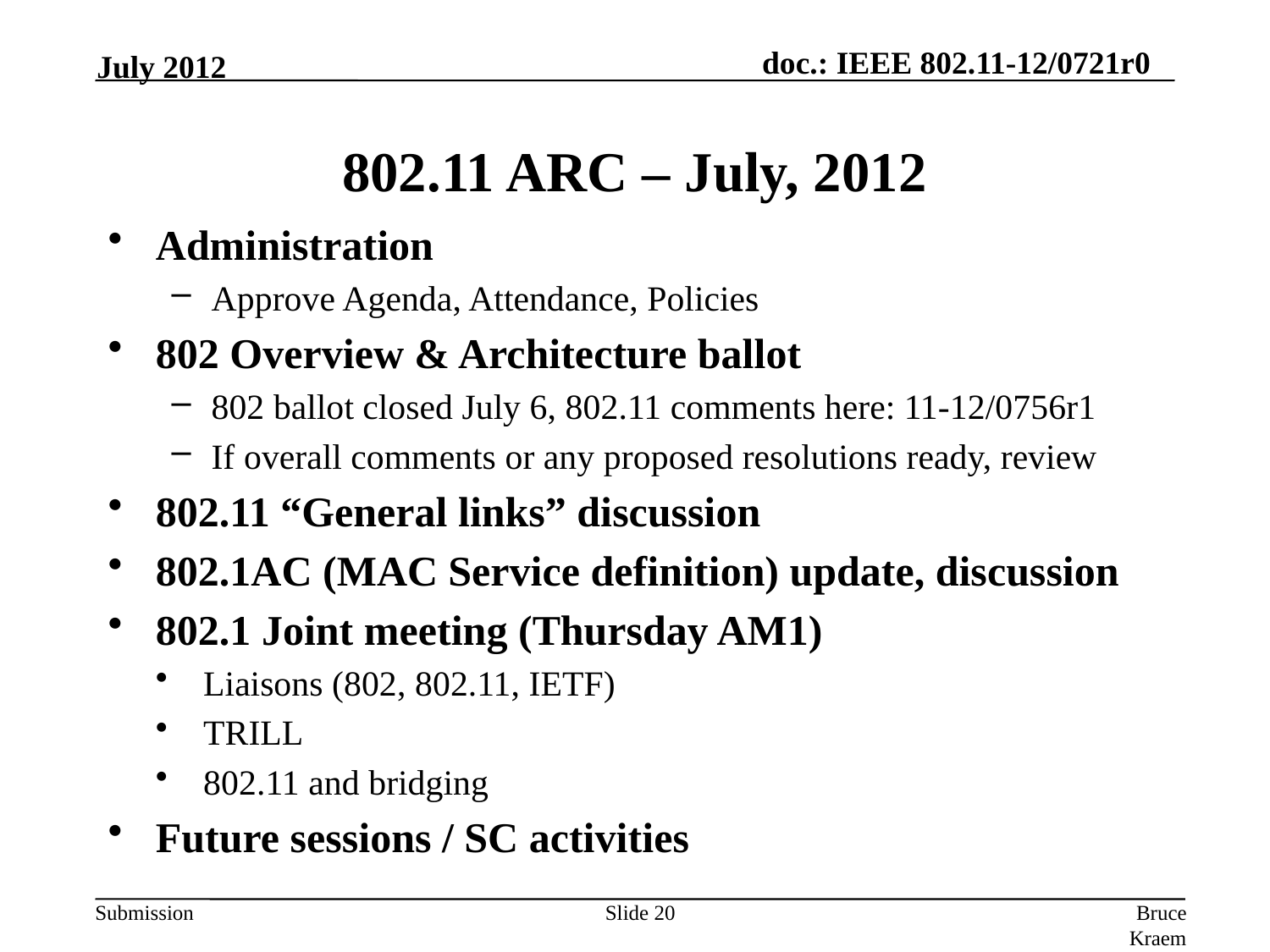

July 2012
# 802.11 ARC – July, 2012
Administration
Approve Agenda, Attendance, Policies
802 Overview & Architecture ballot
802 ballot closed July 6, 802.11 comments here: 11-12/0756r1
If overall comments or any proposed resolutions ready, review
802.11 “General links” discussion
802.1AC (MAC Service definition) update, discussion
802.1 Joint meeting (Thursday AM1)
Liaisons (802, 802.11, IETF)
TRILL
802.11 and bridging
Future sessions / SC activities
Slide 20
Bruce Kraemer, Marvell